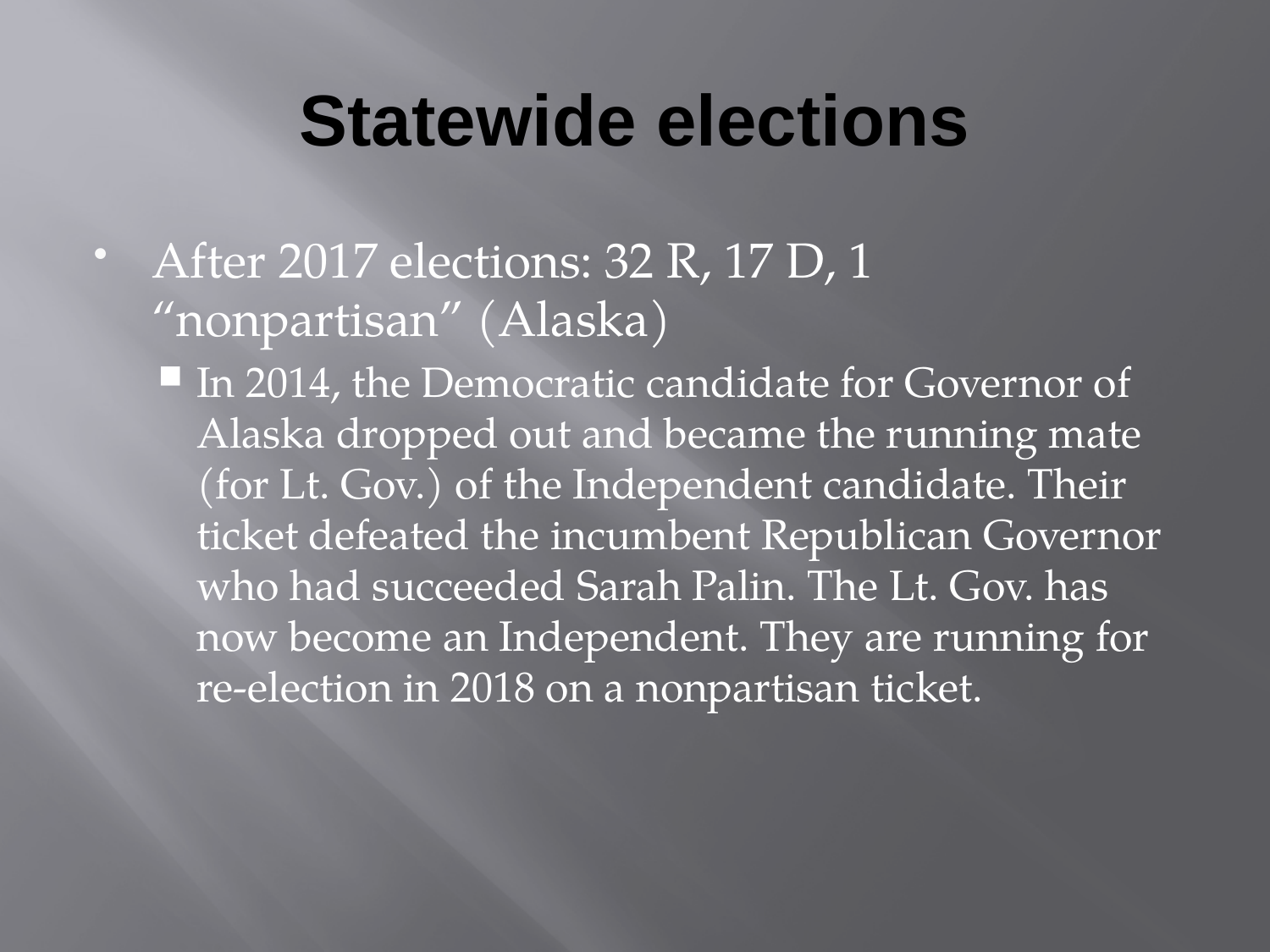

# Statewide elections
After 2017 elections: 32 R, 17 D, 1 “nonpartisan” (Alaska)
In 2014, the Democratic candidate for Governor of Alaska dropped out and became the running mate (for Lt. Gov.) of the Independent candidate. Their ticket defeated the incumbent Republican Governor who had succeeded Sarah Palin. The Lt. Gov. has now become an Independent. They are running for re-election in 2018 on a nonpartisan ticket.